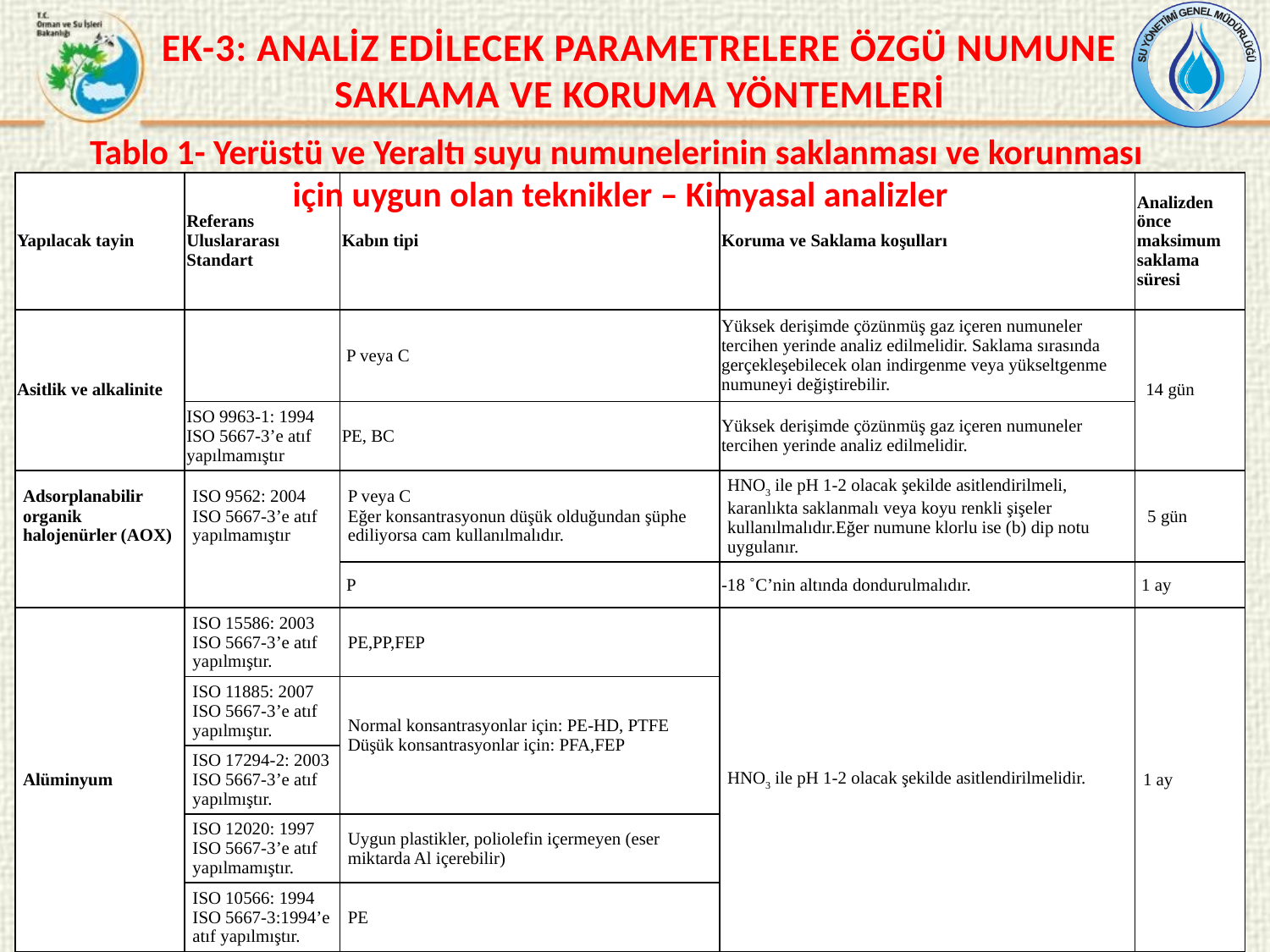

EK-3: ANALİZ EDİLECEK PARAMETRELERE ÖZGÜ NUMUNE SAKLAMA VE KORUMA YÖNTEMLERİ
# Tablo 1- Yerüstü ve Yeraltı suyu numunelerinin saklanması ve korunması için uygun olan teknikler – Kimyasal analizler
| Yapılacak tayin | Referans Uluslararası Standart | Kabın tipi | Koruma ve Saklama koşulları | Analizden önce maksimum saklama süresi |
| --- | --- | --- | --- | --- |
| Asitlik ve alkalinite |  | P veya C | Yüksek derişimde çözünmüş gaz içeren numuneler tercihen yerinde analiz edilmelidir. Saklama sırasında gerçekleşebilecek olan indirgenme veya yükseltgenme numuneyi değiştirebilir. | 14 gün |
|  | ISO 9963-1: 1994 ISO 5667-3’e atıf yapılmamıştır | PE, BC | Yüksek derişimde çözünmüş gaz içeren numuneler tercihen yerinde analiz edilmelidir. |  |
| Adsorplanabilir organik halojenürler (AOX) | ISO 9562: 2004 ISO 5667-3’e atıf yapılmamıştır | P veya C Eğer konsantrasyonun düşük olduğundan şüphe ediliyorsa cam kullanılmalıdır. | HNO3 ile pH 1-2 olacak şekilde asitlendirilmeli, karanlıkta saklanmalı veya koyu renkli şişeler kullanılmalıdır.Eğer numune klorlu ise (b) dip notu uygulanır. | 5 gün |
|  |  | P | -18 ˚C’nin altında dondurulmalıdır. | 1 ay |
| Alüminyum | ISO 15586: 2003 ISO 5667-3’e atıf yapılmıştır. | PE,PP,FEP | HNO3 ile pH 1-2 olacak şekilde asitlendirilmelidir. | 1 ay |
|  | ISO 11885: 2007 ISO 5667-3’e atıf yapılmıştır. | Normal konsantrasyonlar için: PE-HD, PTFE Düşük konsantrasyonlar için: PFA,FEP |  |  |
|  | ISO 17294-2: 2003 ISO 5667-3’e atıf yapılmıştır. |  |  |  |
|  | ISO 12020: 1997 ISO 5667-3’e atıf yapılmamıştır. | Uygun plastikler, poliolefin içermeyen (eser miktarda Al içerebilir) |  |  |
|  | ISO 10566: 1994 ISO 5667-3:1994’e atıf yapılmıştır. | PE |  |  |